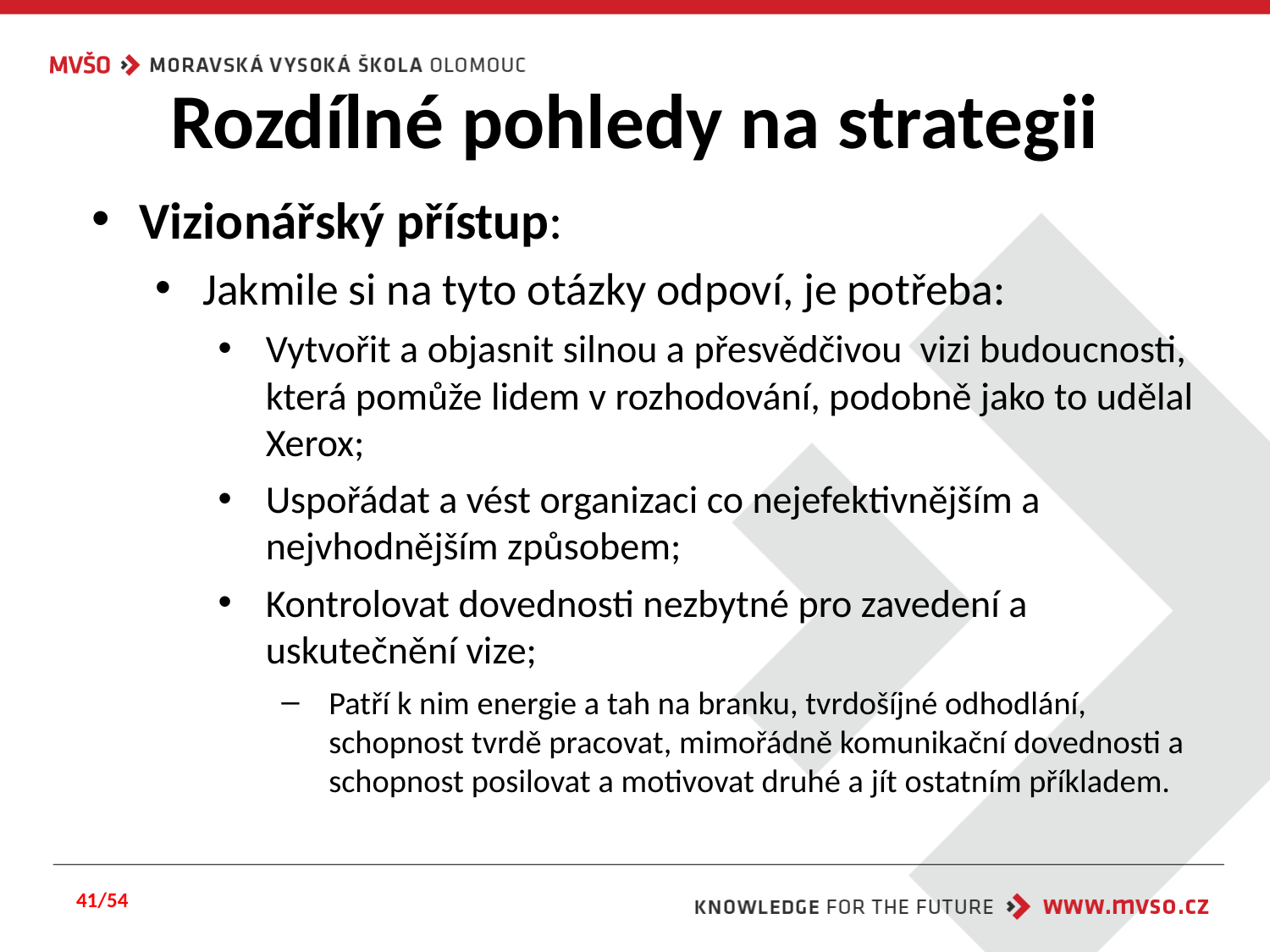

# Rozdílné pohledy na strategii
Vizionářský přístup:
Jakmile si na tyto otázky odpoví, je potřeba:
Vytvořit a objasnit silnou a přesvědčivou  vizi budoucnosti, která pomůže lidem v rozhodování, podobně jako to udělal Xerox;
Uspořádat a vést organizaci co nejefektivnějším a nejvhodnějším způsobem;
Kontrolovat dovednosti nezbytné pro zavedení a uskutečnění vize;
Patří k nim energie a tah na branku, tvrdošíjné odhodlání, schopnost tvrdě pracovat, mimořádně komunikační dovednosti a schopnost posilovat a motivovat druhé a jít ostatním příkladem.

41/54